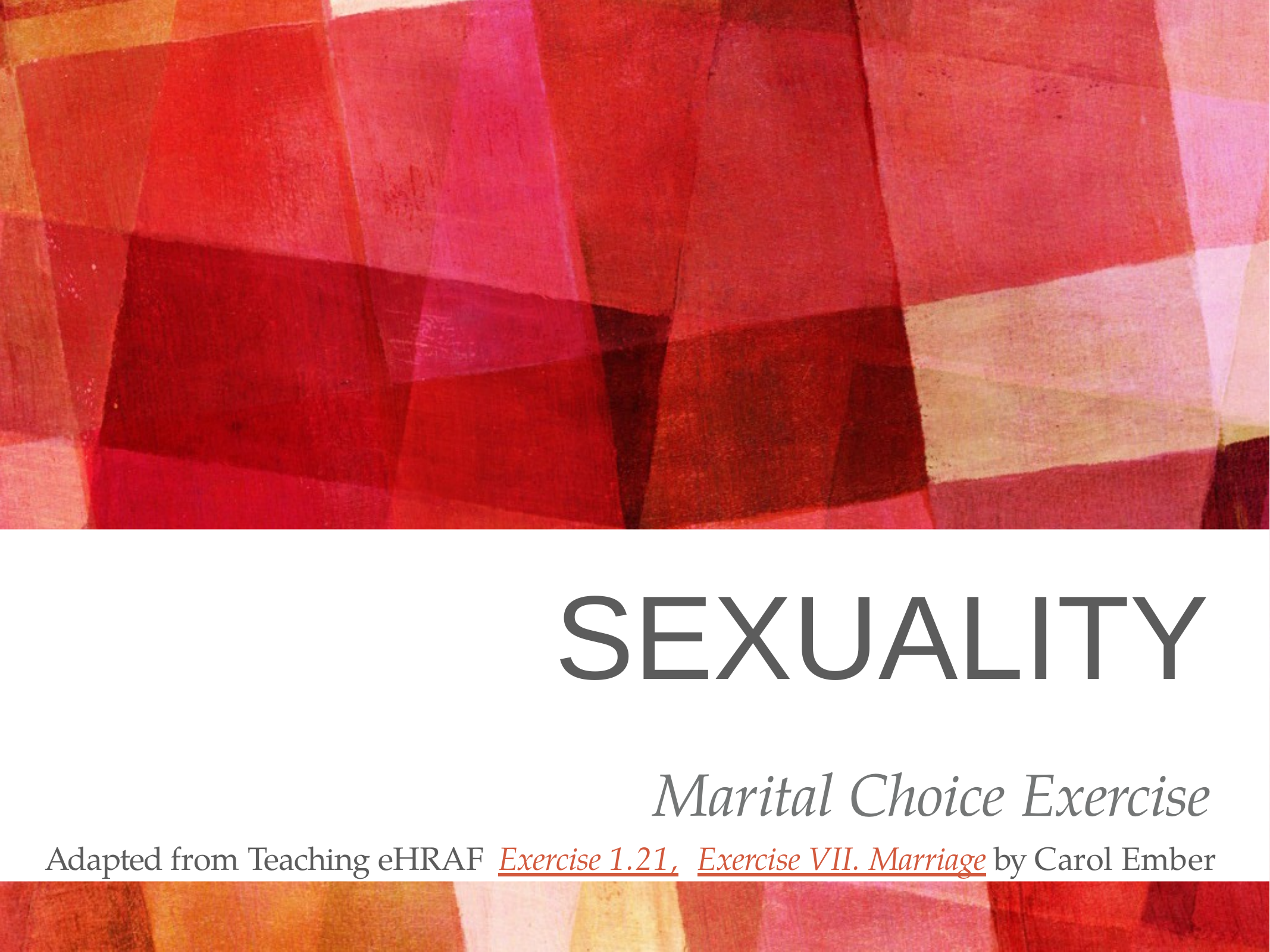

SEXUALITY
Marital Choice Exercise
Adapted from Teaching eHRAF Exercise 1.21,	Exercise VII. Marriage by Carol Ember